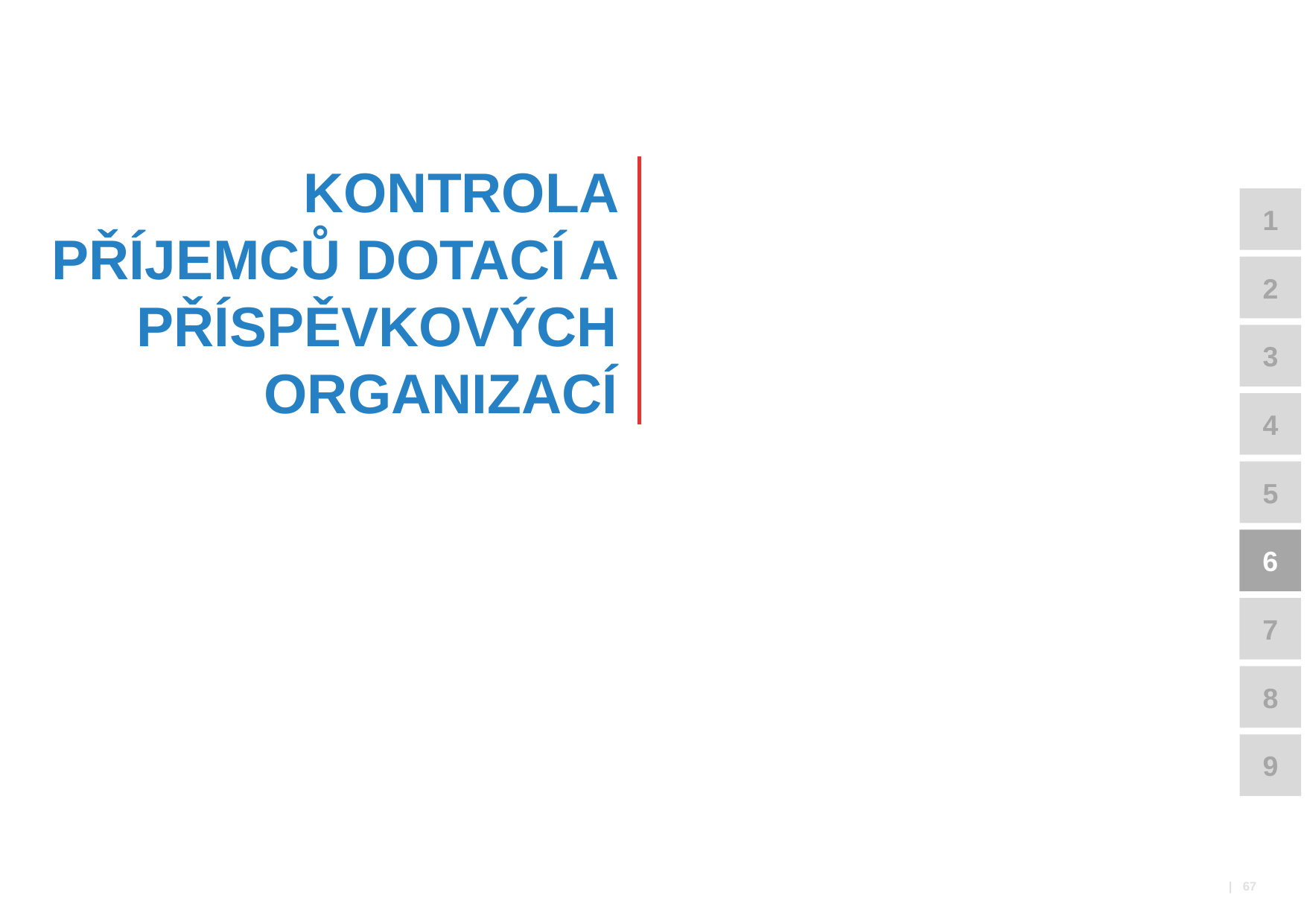

# KONTROLA PŘÍJEMCŮ DOTACÍ A PŘÍSPĚVKOVÝCH ORGANIZACÍ
1
2
3
4
5
6
7
8
9
 |   67